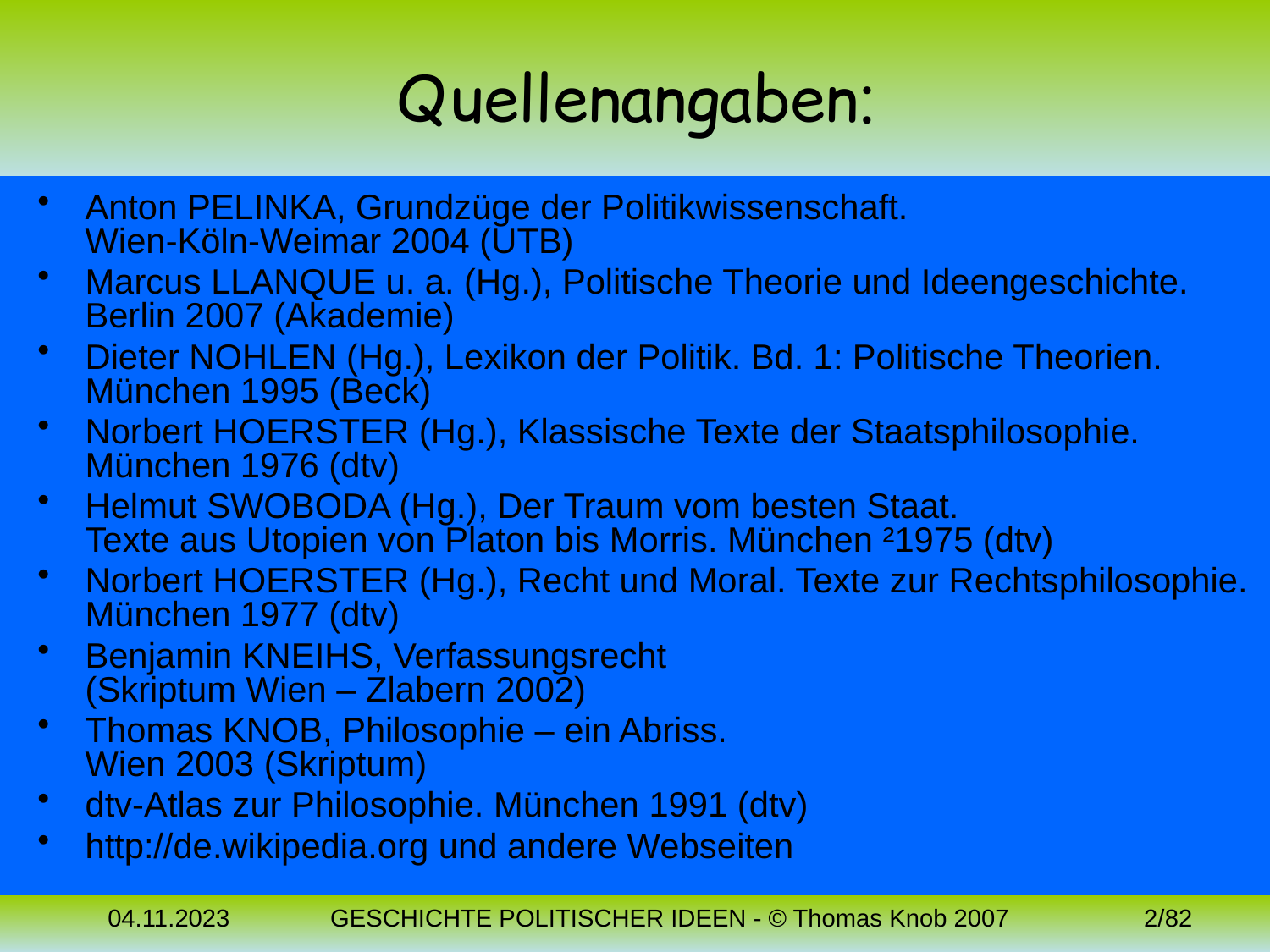

# Quellenangaben:
Anton PELINKA, Grundzüge der Politikwissenschaft.
Wien-Köln-Weimar 2004 (UTB)
Marcus LLANQUE u. a. (Hg.), Politische Theorie und Ideengeschichte.
Berlin 2007 (Akademie)
Dieter NOHLEN (Hg.), Lexikon der Politik. Bd. 1: Politische Theorien.
München 1995 (Beck)
Norbert HOERSTER (Hg.), Klassische Texte der Staatsphilosophie. München 1976 (dtv)
Helmut SWOBODA (Hg.), Der Traum vom besten Staat.
Texte aus Utopien von Platon bis Morris. München ²1975 (dtv)
Norbert HOERSTER (Hg.), Recht und Moral. Texte zur Rechtsphilosophie. München 1977 (dtv)
Benjamin KNEIHS, Verfassungsrecht
(Skriptum Wien – Zlabern 2002)
Thomas KNOB, Philosophie – ein Abriss.
Wien 2003 (Skriptum)
dtv-Atlas zur Philosophie. München 1991 (dtv)
http://de.wikipedia.org und andere Webseiten

04.11.2023
GESCHICHTE POLITISCHER IDEEN - © Thomas Knob 2007
2/82